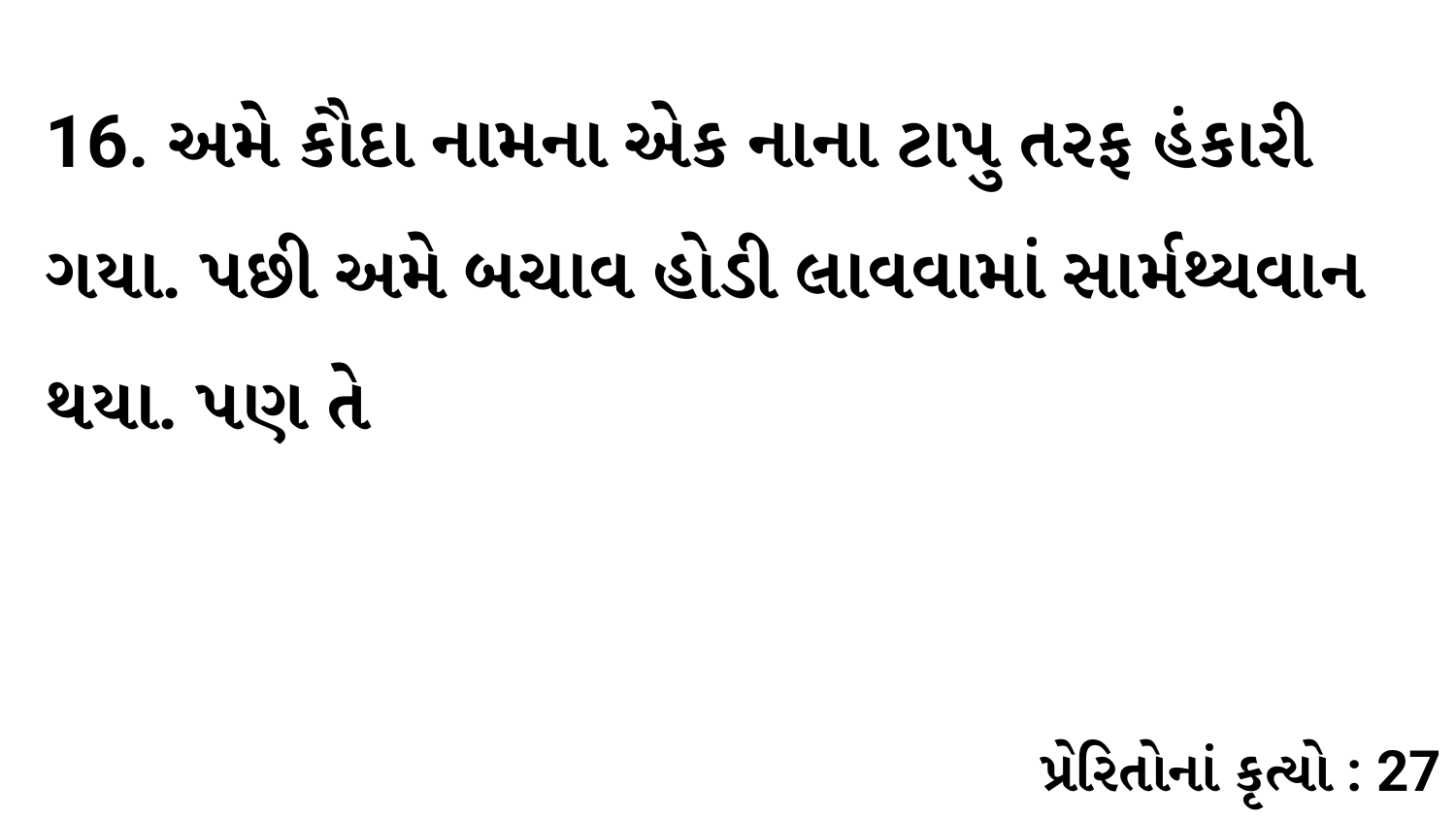

16. અમે કૌદા નામના એક નાના ટાપુ તરફ હંકારી ગયા. પછી અમે બચાવ હોડી લાવવામાં સાર્મથ્યવાન થયા. પણ તે
પ્રેરિતોનાં કૃત્યો : 27